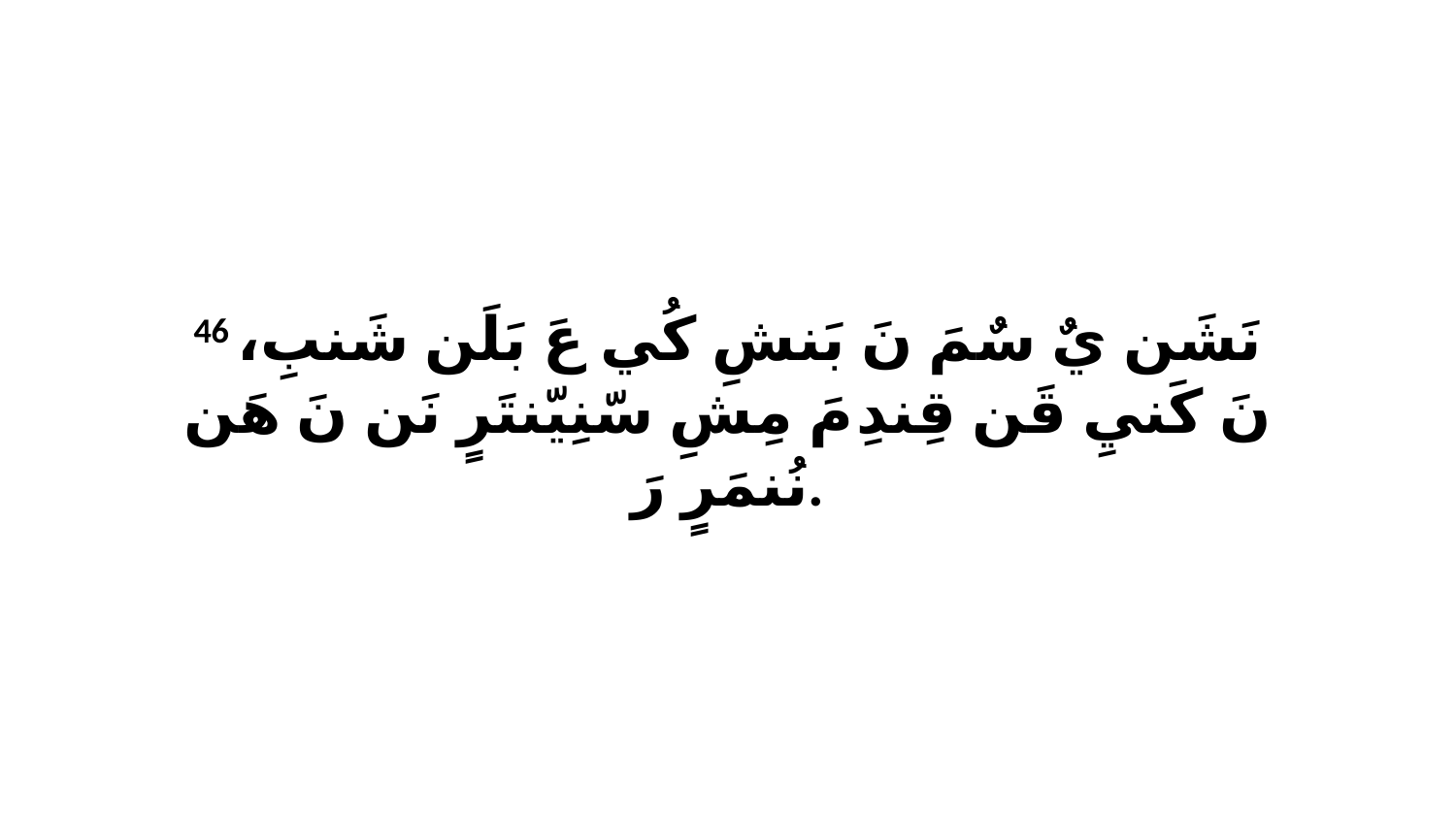

46 نَشَن يٌ سٌمَ نَ بَنشِ كُي عَ بَلَن شَنبِ، نَ كَنيِ قَن قِندِ مَ مِشِ سّنِيّنتَرٍ نَن نَ هَن نُنمَرٍ رَ.